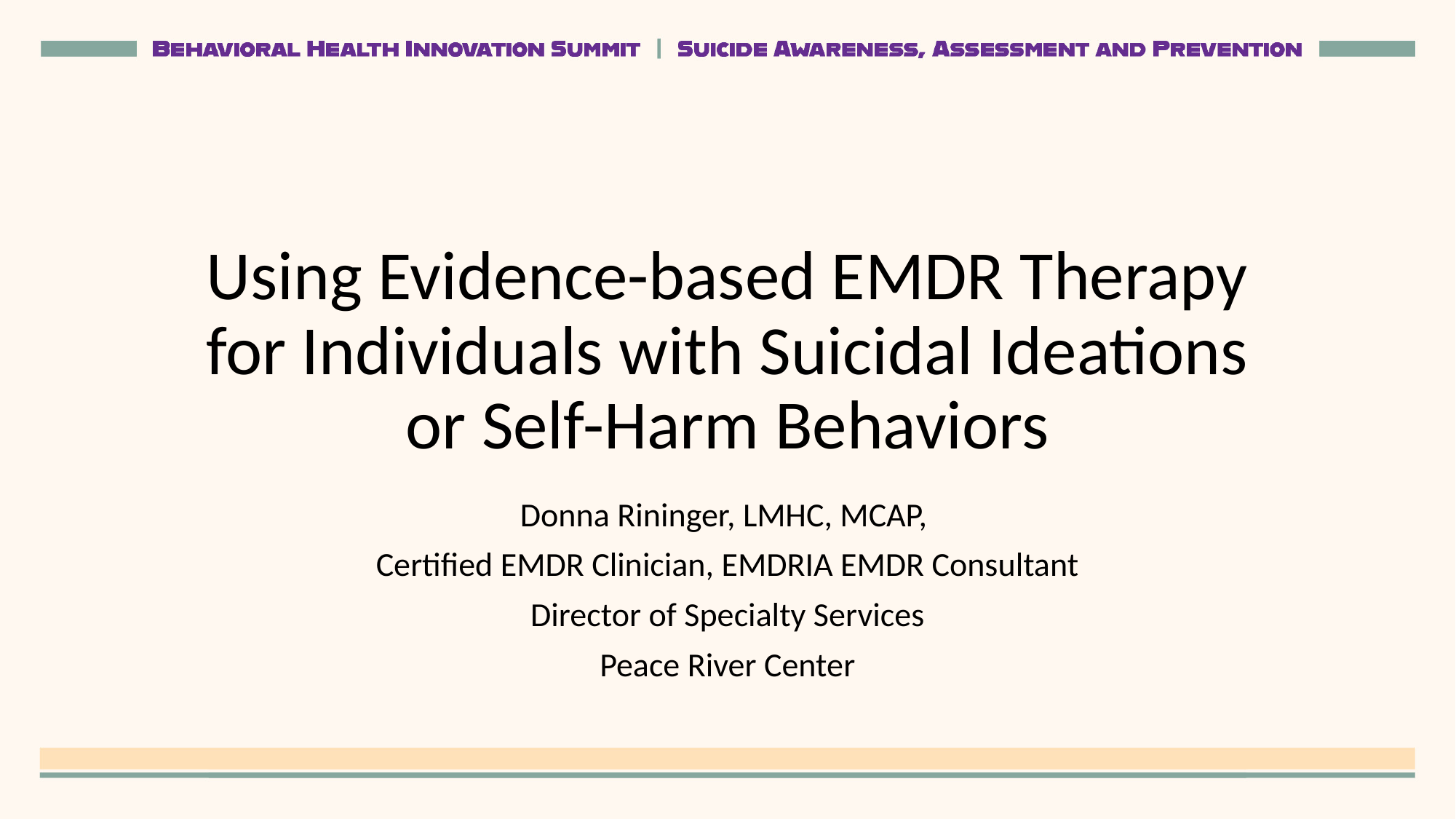

# Using Evidence-based EMDR Therapy for Individuals with Suicidal Ideations or Self-Harm Behaviors
Donna Rininger, LMHC, MCAP,
Certified EMDR Clinician, EMDRIA EMDR Consultant
Director of Specialty Services
Peace River Center